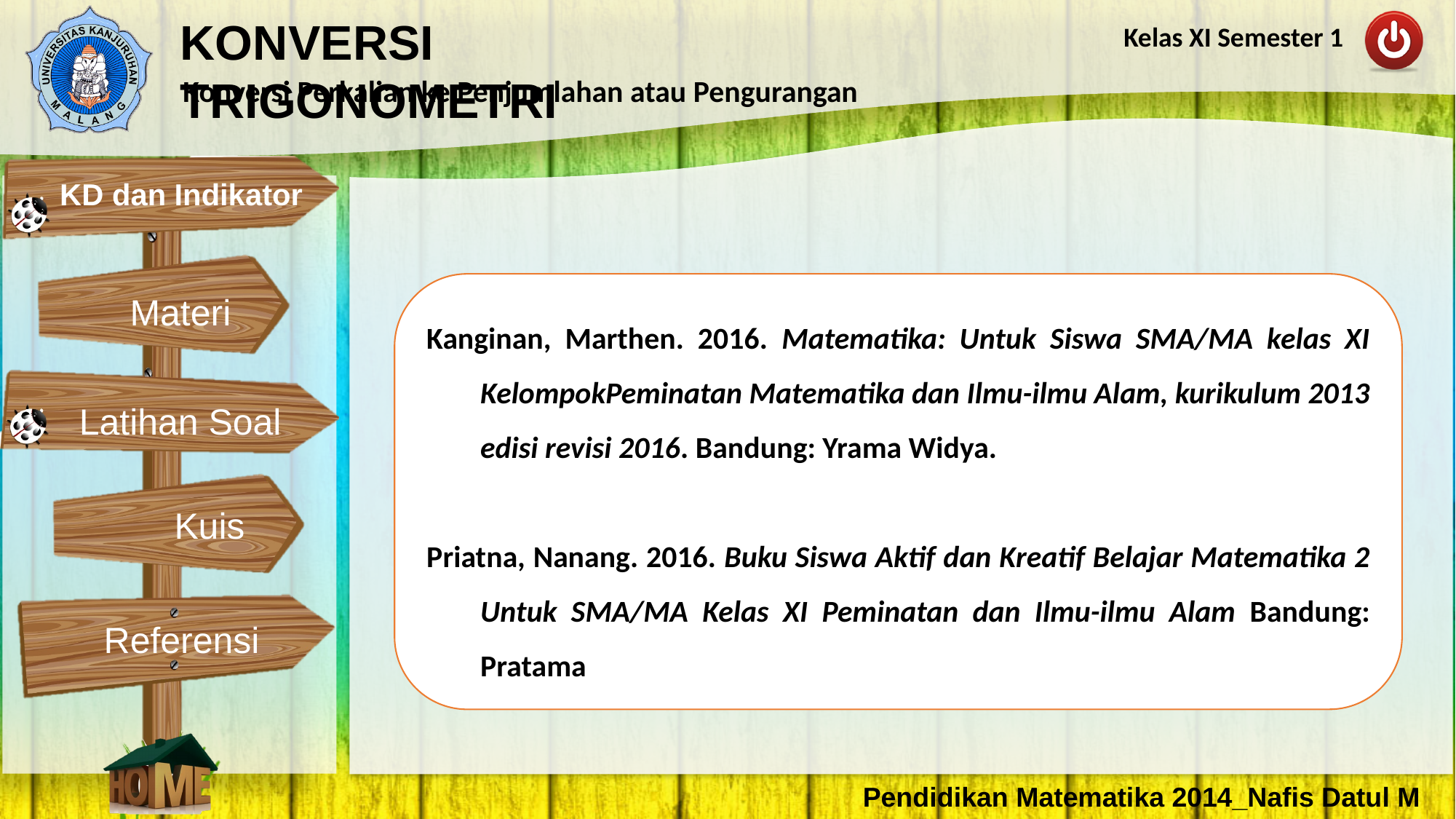

Kanginan, Marthen. 2016. Matematika: Untuk Siswa SMA/MA kelas XI KelompokPeminatan Matematika dan Ilmu-ilmu Alam, kurikulum 2013 edisi revisi 2016. Bandung: Yrama Widya.

Priatna, Nanang. 2016. Buku Siswa Aktif dan Kreatif Belajar Matematika 2 Untuk SMA/MA Kelas XI Peminatan dan Ilmu-ilmu Alam Bandung: Pratama